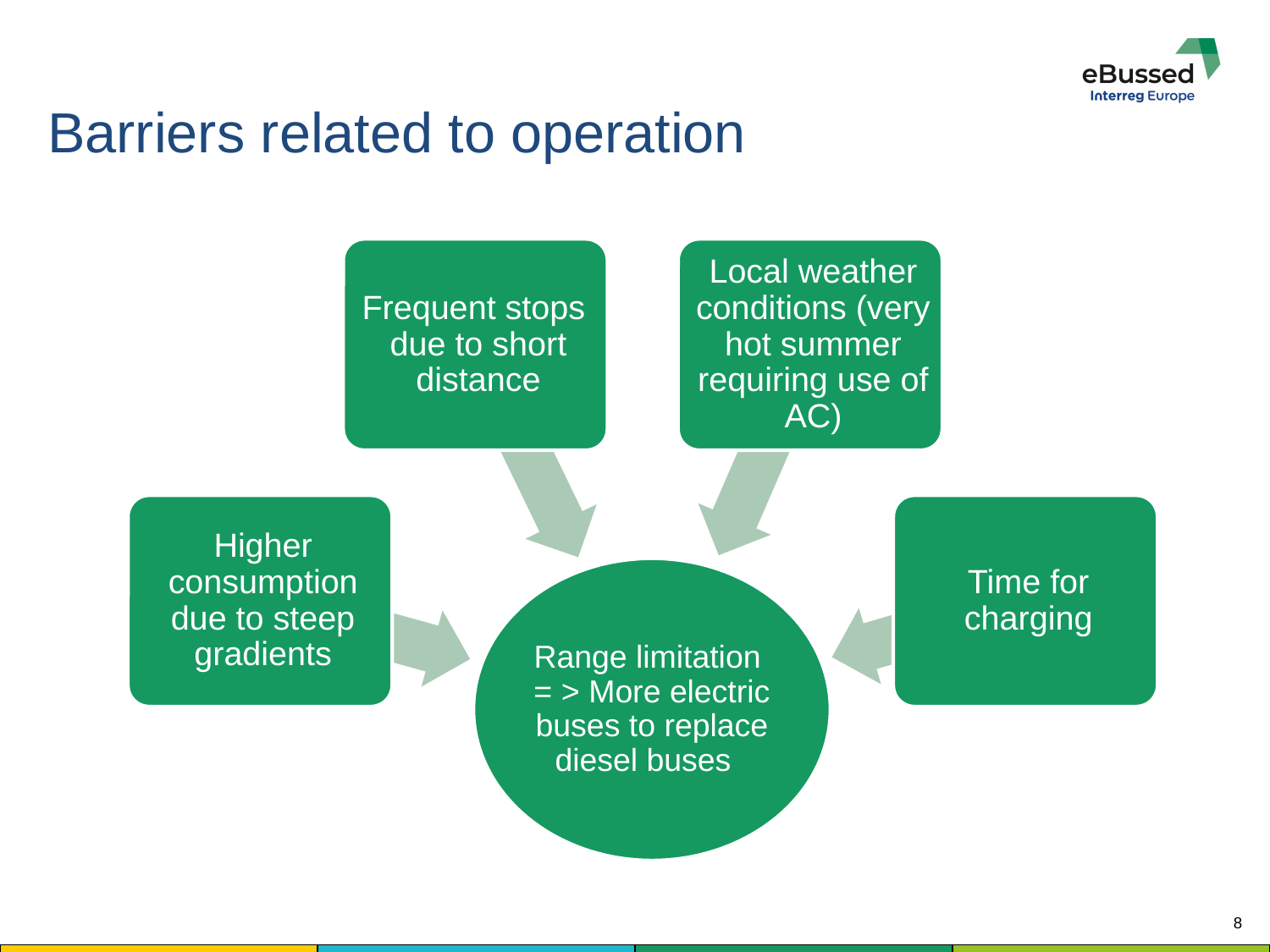

# Barriers related to operation
Range limitation  = > More electric buses to replace diesel buses
Higher consumption due to steep gradients
Frequent stops  due to short distance
Local weather conditions (very hot summer requiring use of AC)
Time for charging